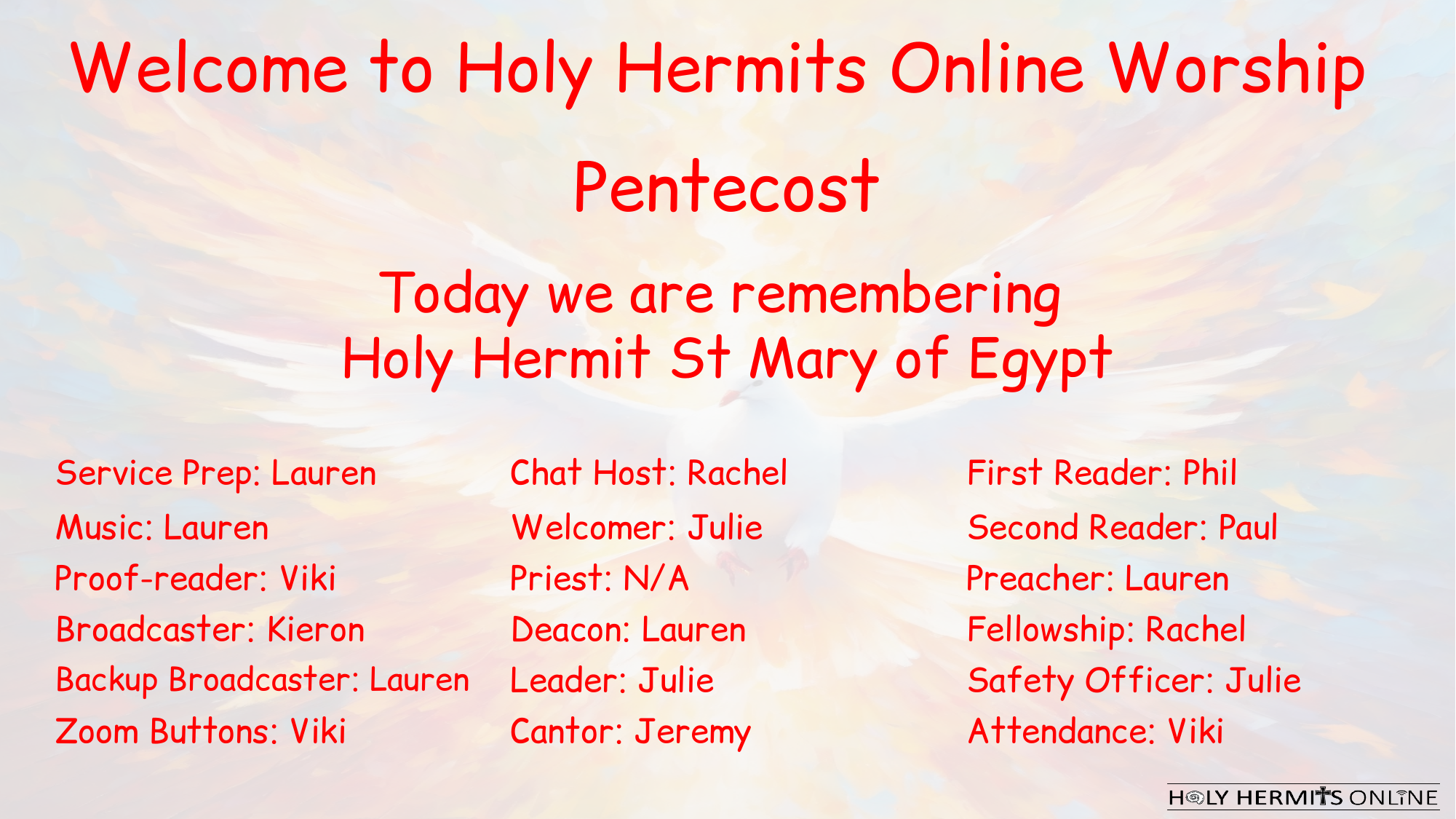

Welcome to Holy Hermits Online Worship
Pentecost
Today we are remembering
Holy Hermit St Mary of Egypt
| Service Prep: Lauren | Chat Host: Rachel | First Reader: Phil |
| --- | --- | --- |
| Music: Lauren | Welcomer: Julie | Second Reader: Paul |
| Proof-reader: Viki | Priest: N/A | Preacher: Lauren |
| Broadcaster: Kieron | Deacon: Lauren | Fellowship: Rachel |
| Backup Broadcaster: Lauren | Leader: Julie | Safety Officer: Julie |
| Zoom Buttons: Viki | Cantor: Jeremy | Attendance: Viki |